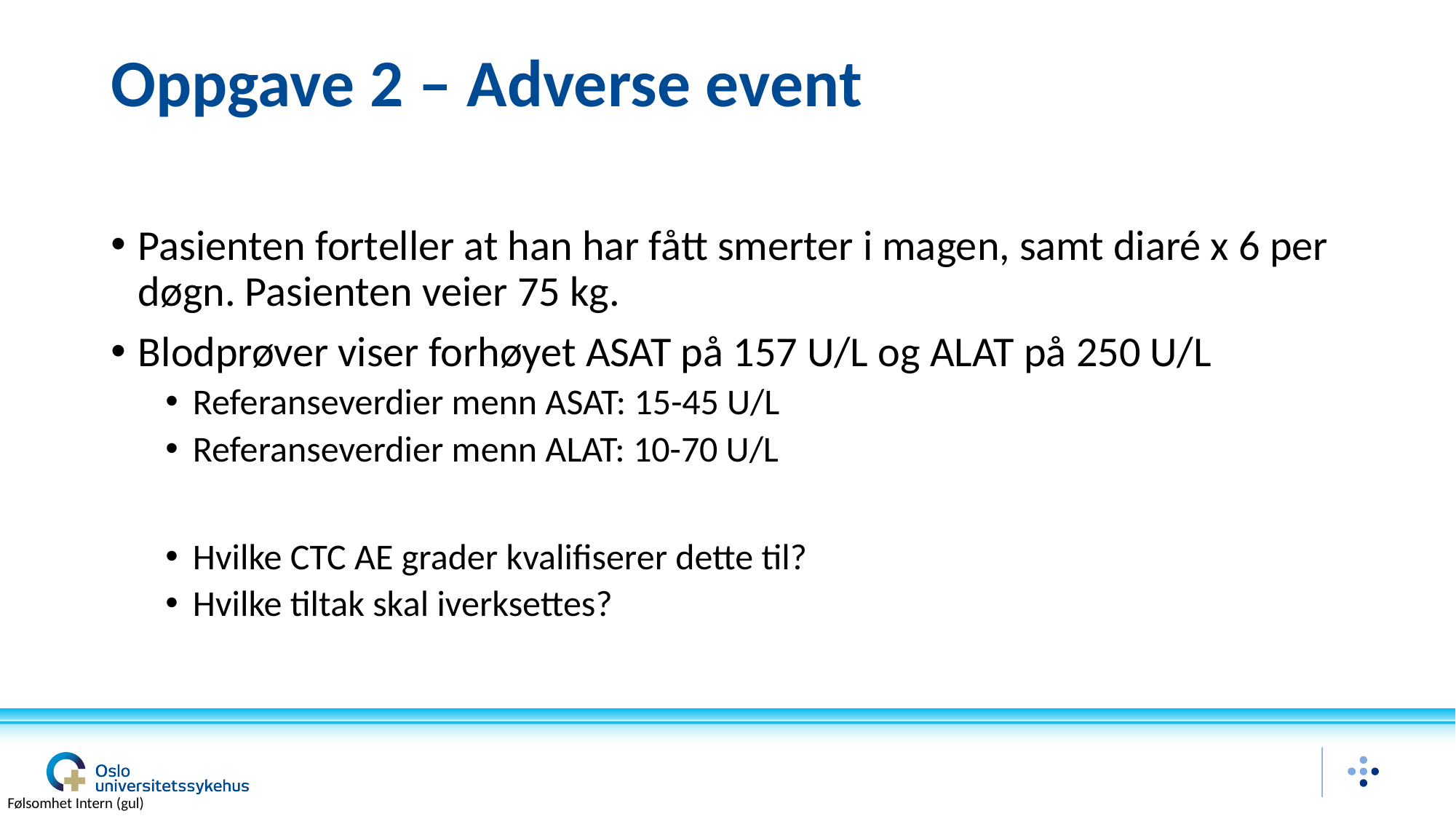

# Oppgave 2 – Adverse event
Pasienten forteller at han har fått smerter i magen, samt diaré x 6 per døgn. Pasienten veier 75 kg.
Blodprøver viser forhøyet ASAT på 157 U/L og ALAT på 250 U/L
Referanseverdier menn ASAT: 15-45 U/L
Referanseverdier menn ALAT: 10-70 U/L

Hvilke CTC AE grader kvalifiserer dette til?
Hvilke tiltak skal iverksettes?